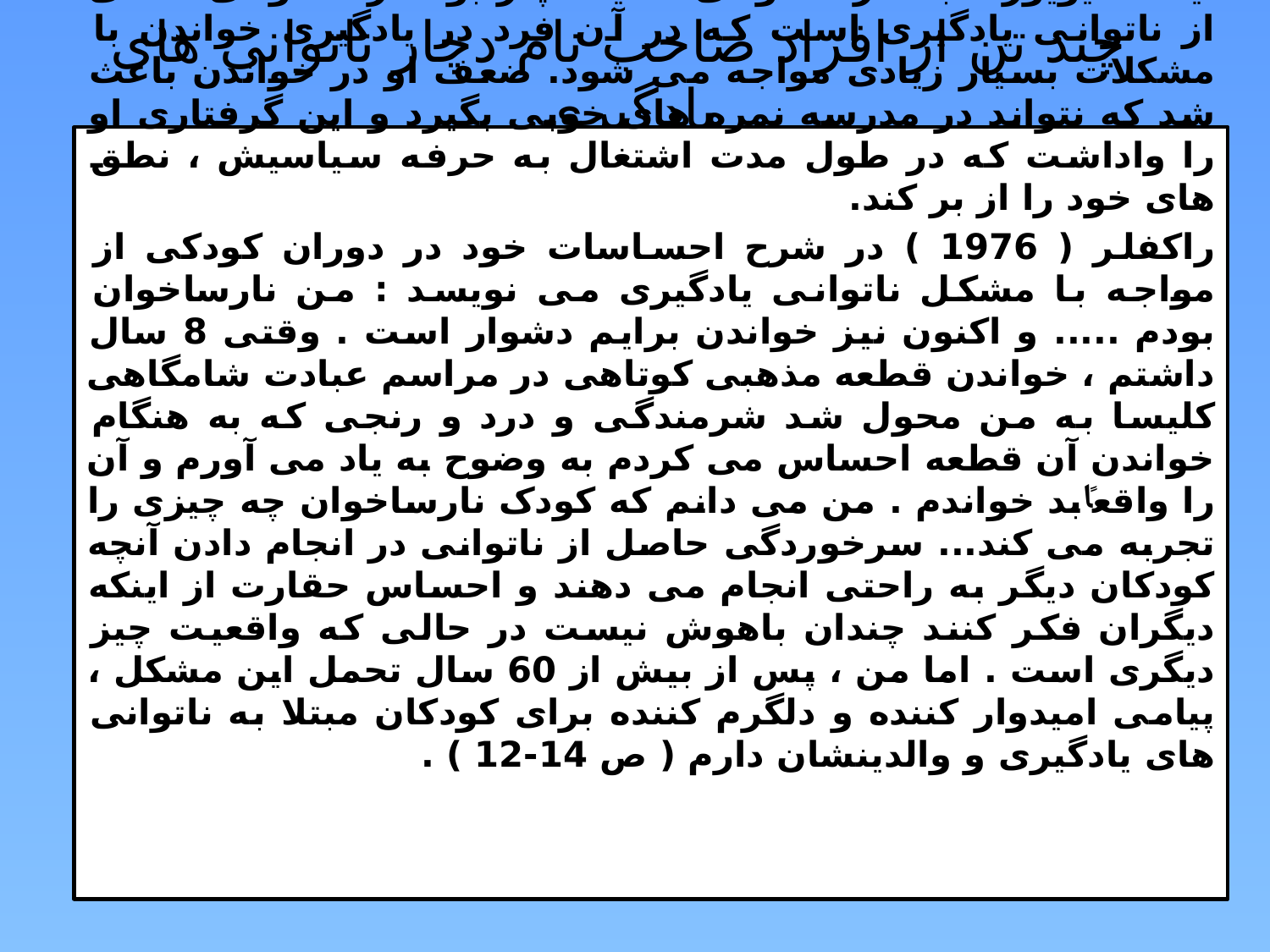

# چند تن از افراد صاحب نام دچار ناتوانی های یادگیری
1- نلسون راکفلر معاون رئیس جمهور ایالات متحده و فرماندار ایالت نیویورک به نارساخوانی شدید دچار بود نارساخوانی شکلی از ناتوانی یادگیری است که در آن فرد در یادگیری خواندن با مشکلات بسیار زیادی مواجه می شود. ضعف او در خواندن باعث شد که نتواند در مدرسه نمره های خوبی بگیرد و این گرفتاری او را واداشت که در طول مدت اشتغال به حرفه سیاسیش ، نطق های خود را از بر کند.
راکفلر ( 1976 ) در شرح احساسات خود در دوران کودکی از مواجه با مشکل ناتوانی یادگیری می نویسد : من نارساخوان بودم ..... و اکنون نیز خواندن برایم دشوار است . وقتی 8 سال داشتم ، خواندن قطعه مذهبی کوتاهی در مراسم عبادت شامگاهی کلیسا به من محول شد شرمندگی و درد و رنجی که به هنگام خواندن آن قطعه احساس می کردم به وضوح به یاد می آورم و آن را واﻗﻌﴼبد خواندم . من می دانم که کودک نارساخوان چه چیزی را تجربه می کند... سرخوردگی حاصل از ناتوانی در انجام دادن آنچه کودکان دیگر به راحتی انجام می دهند و احساس حقارت از اینکه دیگران فکر کنند چندان باهوش نیست در حالی که واقعیت چیز دیگری است . اما من ، پس از بیش از 60 سال تحمل این مشکل ، پیامی امیدوار کننده و دلگرم کننده برای کودکان مبتلا به ناتوانی های یادگیری و والدینشان دارم ( ص 14-12 ) .